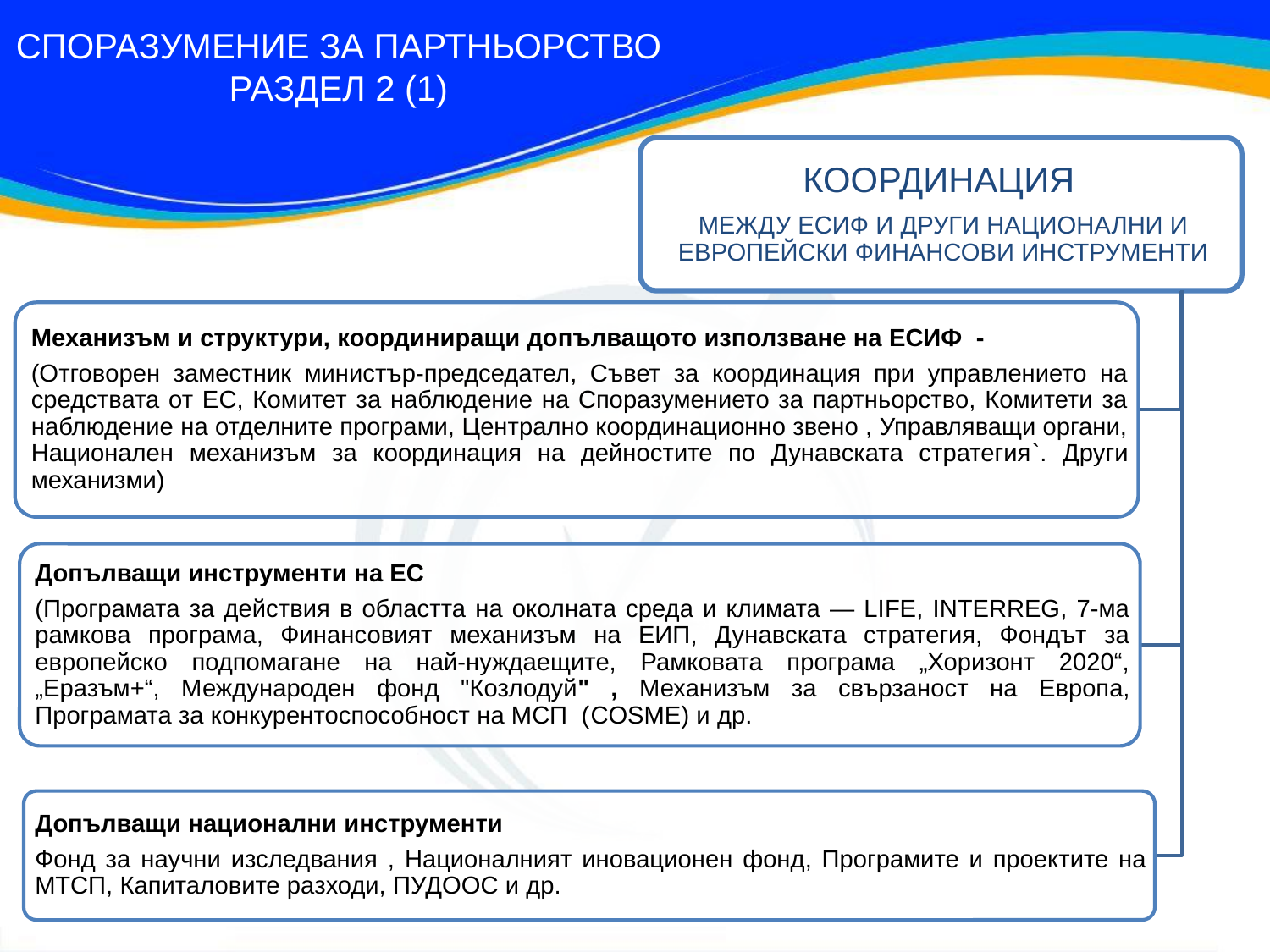

СПОРАЗУМЕНИЕ ЗА ПАРТНЬОРСТВО
РАЗДЕЛ 2 (1)
КООРДИНАЦИЯ
МЕЖДУ ЕСИФ И ДРУГИ НАЦИОНАЛНИ И ЕВРОПЕЙСКИ ФИНАНСОВИ ИНСТРУМЕНТИ
Механизъм и структури, координиращи допълващото използване на ЕСИФ  -
(Отговорен заместник министър-председател, Съвет за координация при управлението на средствата от ЕС, Комитет за наблюдение на Споразумението за партньорство, Комитети за наблюдение на отделните програми, Централно координационно звено , Управляващи органи, Национален механизъм за координация на дейностите по Дунавската стратегия`. Други механизми)
Допълващи национални инструменти
Фонд за научни изследвания , Националният иновационен фонд, Програмите и проектите на МТСП, Капиталовите разходи, ПУДООС и др.
Допълващи инструменти на ЕС
(Програмата за действия в областта на околната среда и климата — LIFE, INTERREG, 7-ма рамкова програма, Финансовият механизъм на ЕИП, Дунавската стратегия, Фондът за европейско подпомагане на най-нуждаещите, Рамковата програма „Хоризонт 2020“, „Еразъм+“, Международен фонд "Козлодуй" , Механизъм за свързаност на Европа, Програмата за конкурентоспособност на МСП  (COSME) и др.